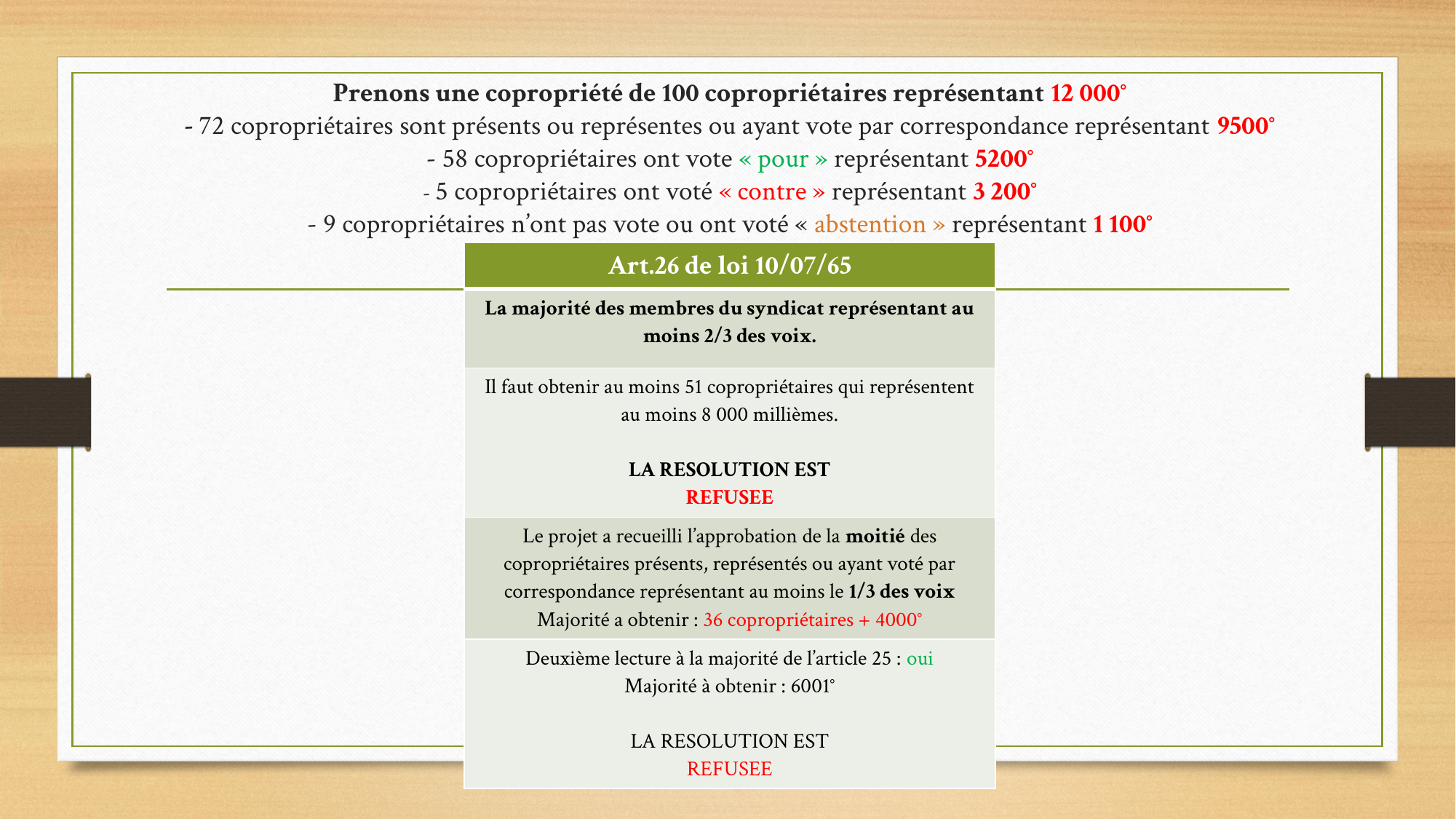

# Prenons une copropriété de 100 copropriétaires représentant 12 000° - 72 copropriétaires sont présents ou représentes ou ayant vote par correspondance représentant 9500° - 58 copropriétaires ont vote « pour » représentant 5200° - 5 copropriétaires ont voté « contre » représentant 3 200° - 9 copropriétaires n’ont pas vote ou ont voté « abstention » représentant 1 100°
| Art.26 de loi 10/07/65 |
| --- |
| La majorité des membres du syndicat représentant au moins 2/3 des voix. |
| Il faut obtenir au moins 51 copropriétaires qui représentent au moins 8 000 millièmes. LA RESOLUTION EST REFUSEE |
| Le projet a recueilli l’approbation de la moitié des copropriétaires présents, représentés ou ayant voté par correspondance représentant au moins le 1/3 des voix Majorité a obtenir : 36 copropriétaires + 4000° |
| Deuxième lecture à la majorité de l’article 25 : oui Majorité à obtenir : 6001° LA RESOLUTION EST REFUSEE |